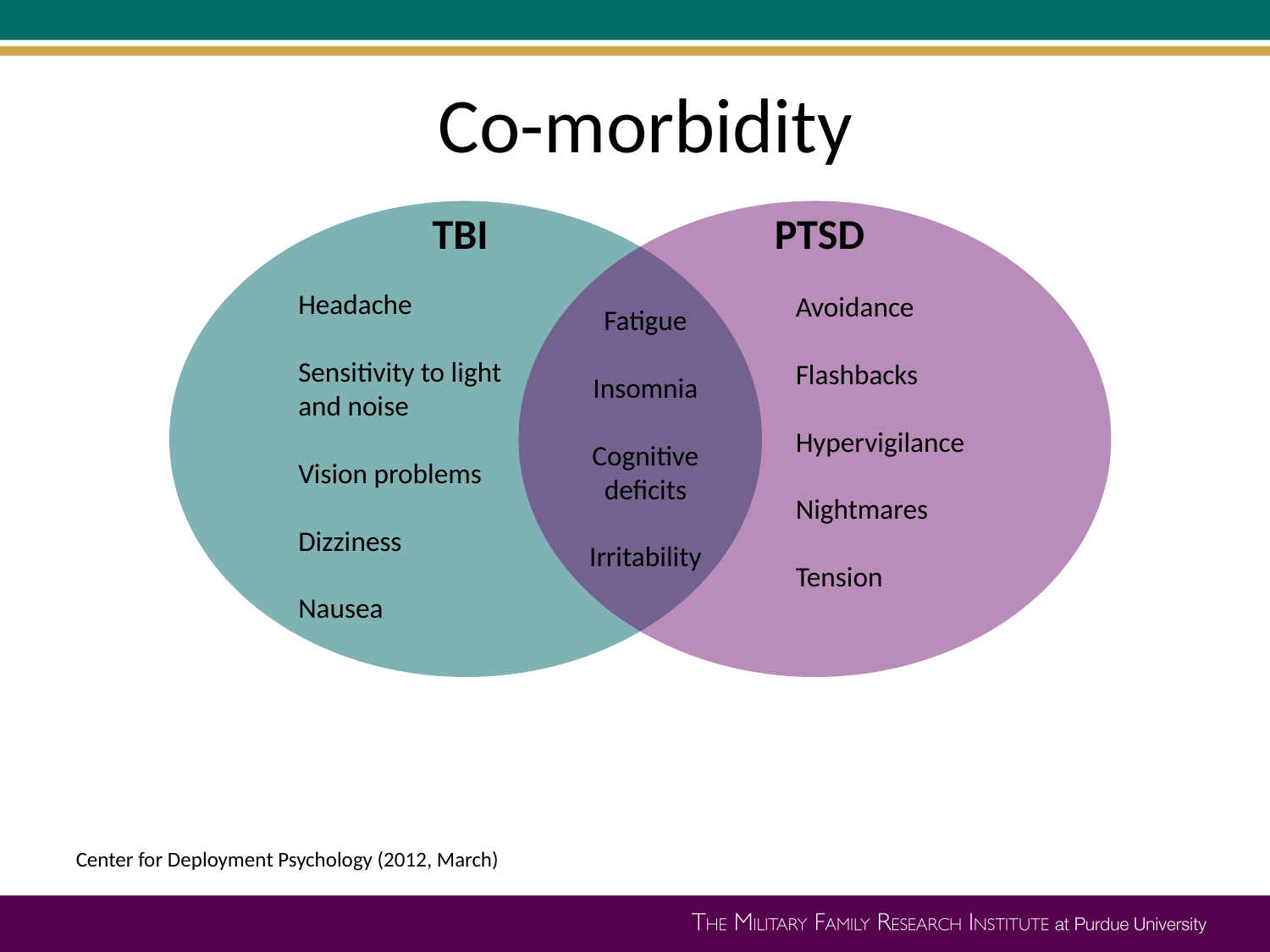

# Co-morbidity

TBI

PTSD
Headache

Sensitivity to light
and noise

Vision problems

Dizziness

Nausea
Avoidance

Flashbacks

Hypervigilance

Nightmares

Tension
Fatigue

Insomnia

Cognitive deficits

Irritability
Center for Deployment Psychology (2012, March)